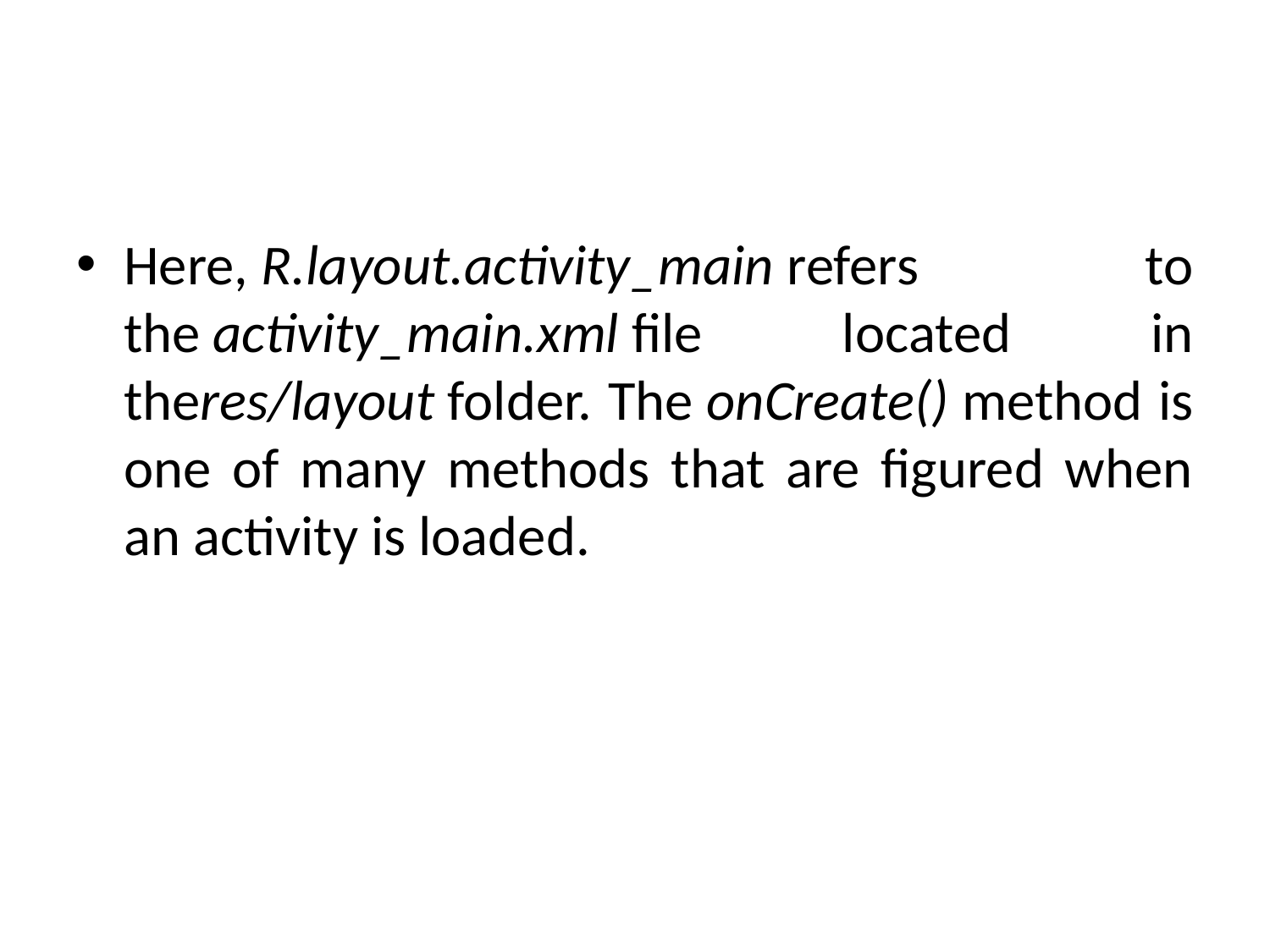

#
Here, R.layout.activity_main refers to the activity_main.xml file located in theres/layout folder. The onCreate() method is one of many methods that are figured when an activity is loaded.